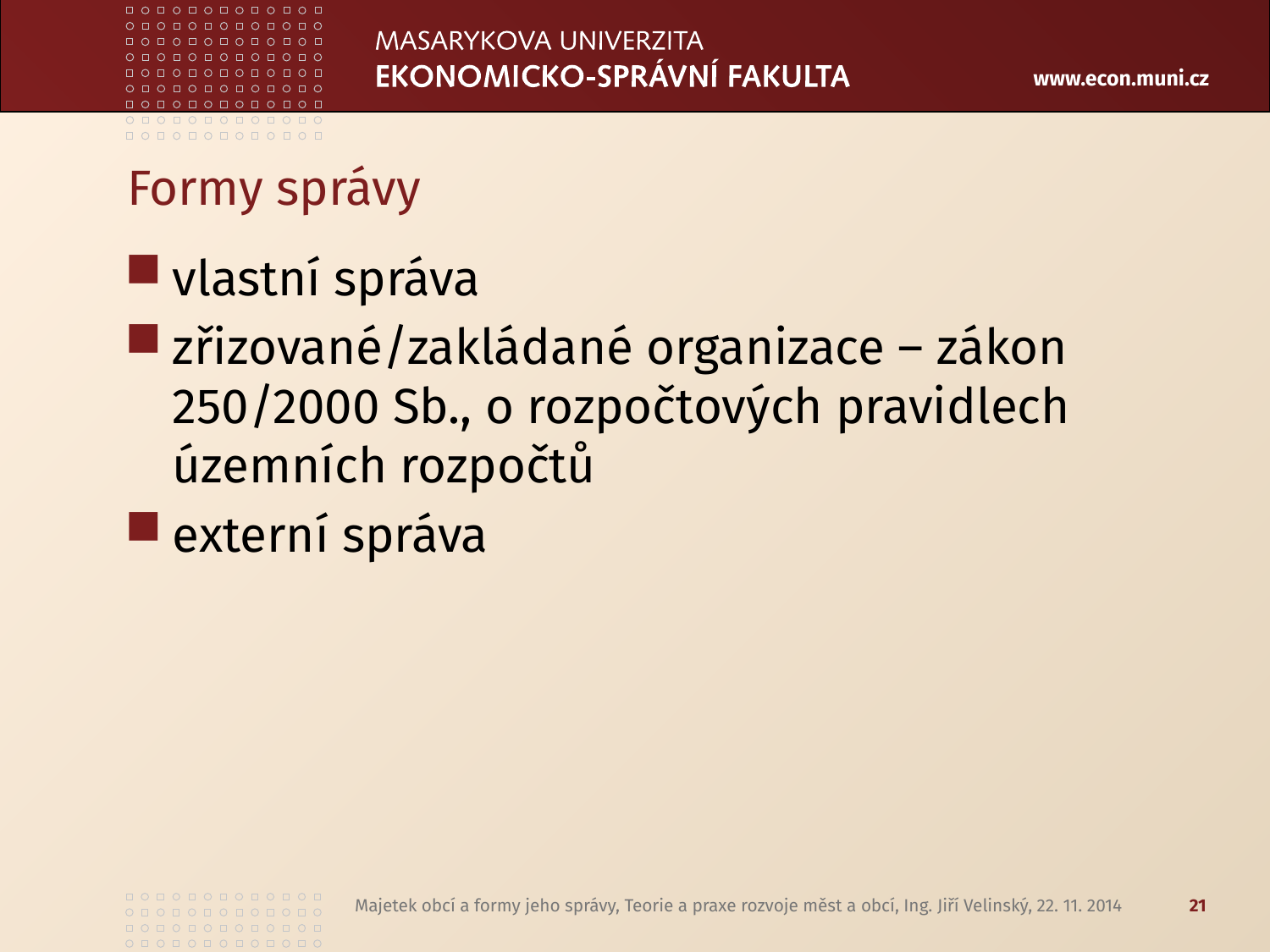

# Formy správy
vlastní správa
zřizované/zakládané organizace – zákon 250/2000 Sb., o rozpočtových pravidlech územních rozpočtů
externí správa
Majetek obcí a formy jeho správy, Teorie a praxe rozvoje měst a obcí, Ing. Jiří Velinský, 22. 11. 2014
21